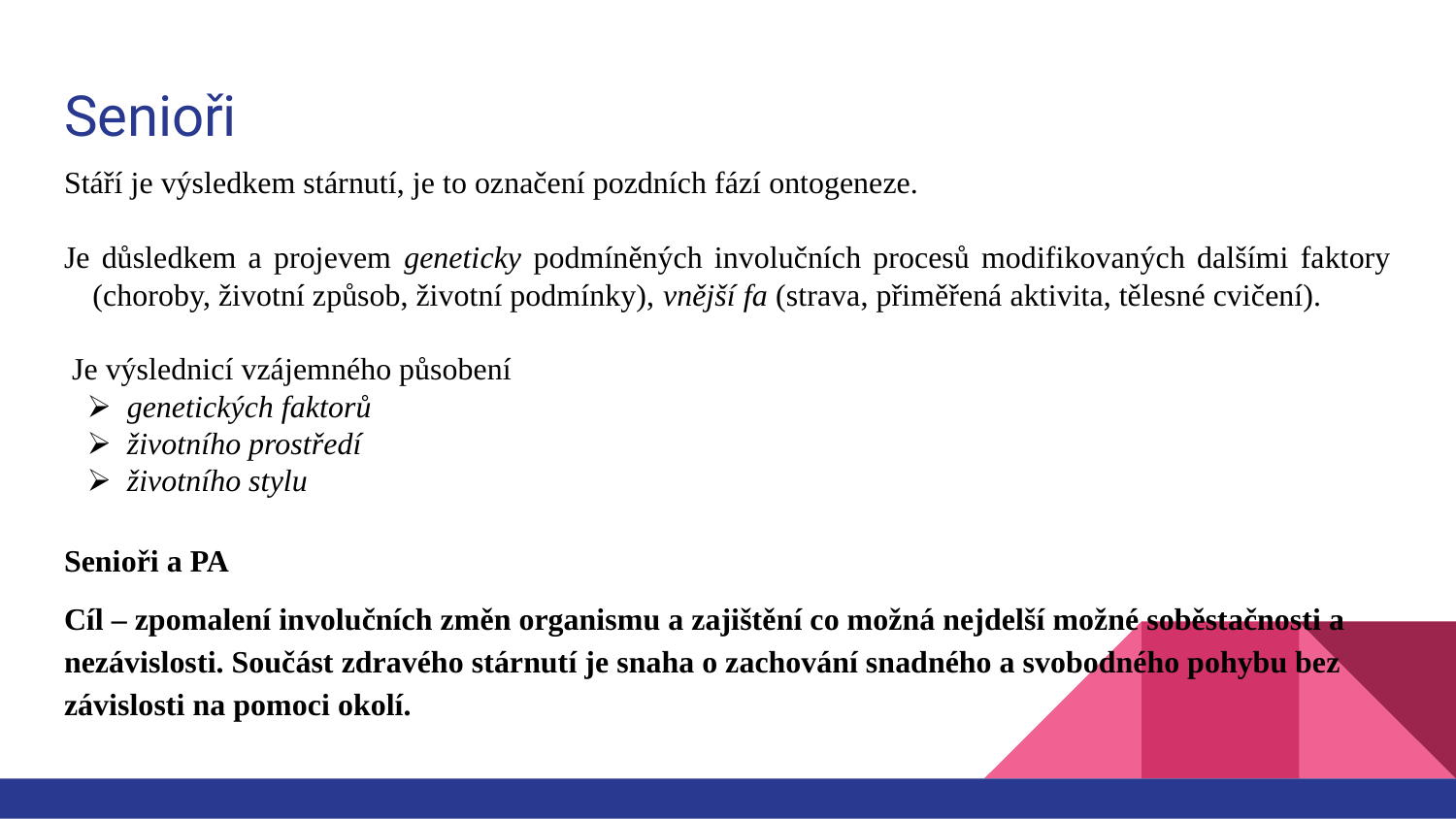

# Senioři
Stáří je výsledkem stárnutí, je to označení pozdních fází ontogeneze.

Je důsledkem a projevem geneticky podmíněných involučních procesů modifikovaných dalšími faktory (choroby, životní způsob, životní podmínky), vnější fa (strava, přiměřená aktivita, tělesné cvičení).

 Je výslednicí vzájemného působení
   ⮚  genetických faktorů
   ⮚  životního prostředí
   ⮚  životního stylu

Senioři a PA
Cíl – zpomalení involučních změn organismu a zajištění co možná nejdelší možné soběstačnosti a nezávislosti. Součást zdravého stárnutí je snaha o zachování snadného a svobodného pohybu bez závislosti na pomoci okolí.